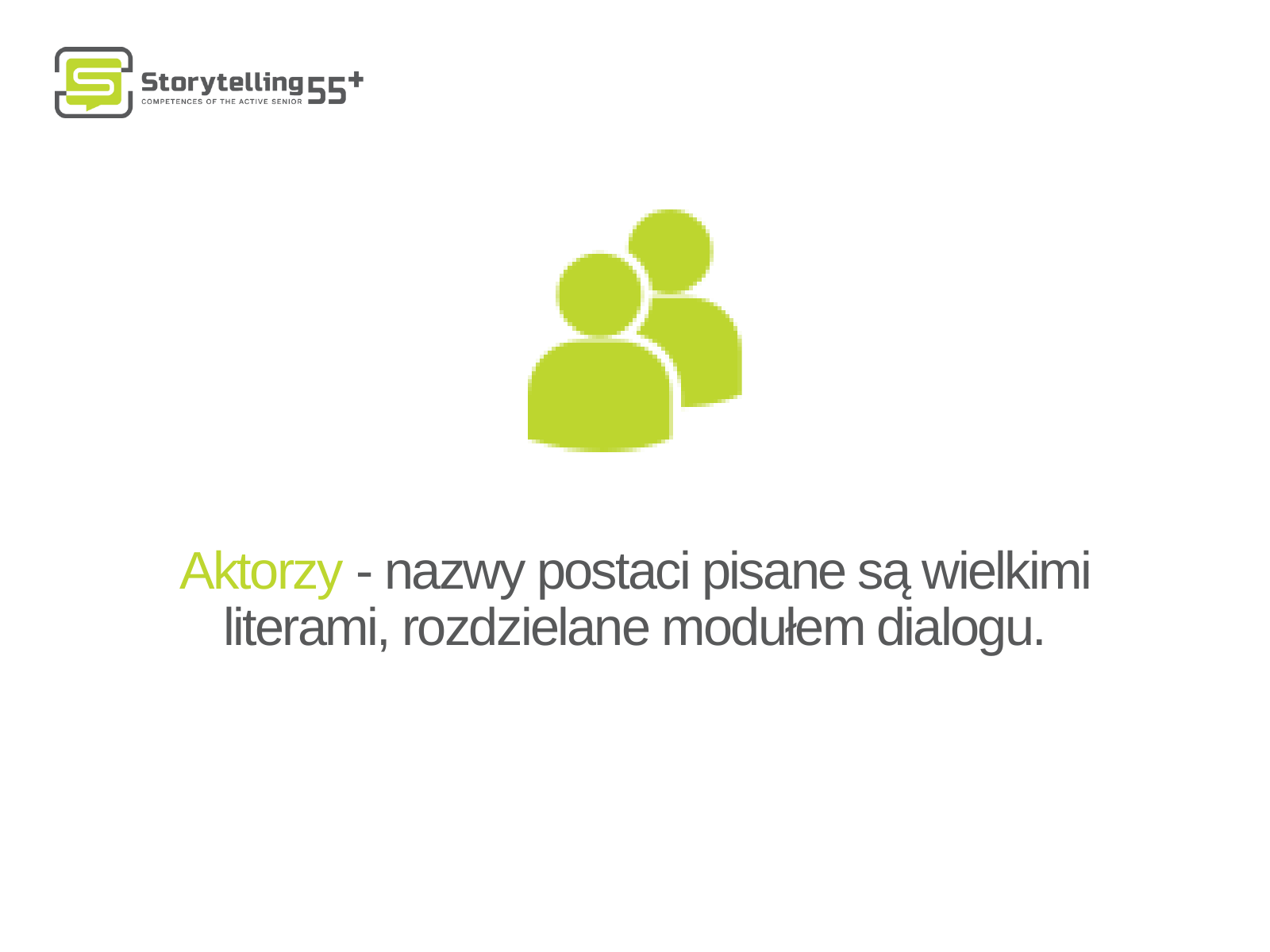

Aktorzy - nazwy postaci pisane są wielkimi literami, rozdzielane modułem dialogu.